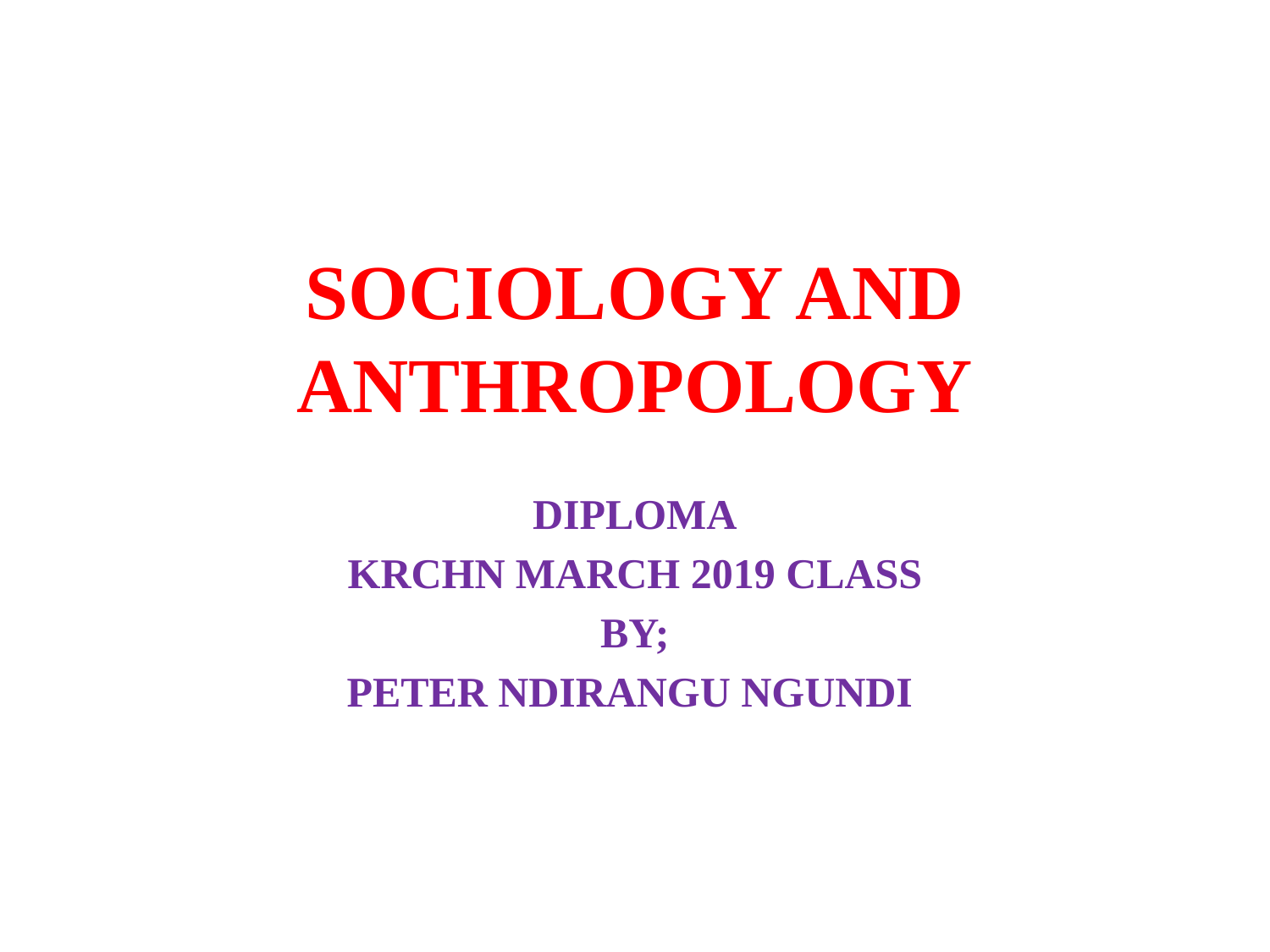

# SOCIOLOGY AND ANTHROPOLOGY
DIPLOMA
KRCHN MARCH 2019 CLASS
BY;
PETER NDIRANGU NGUNDI